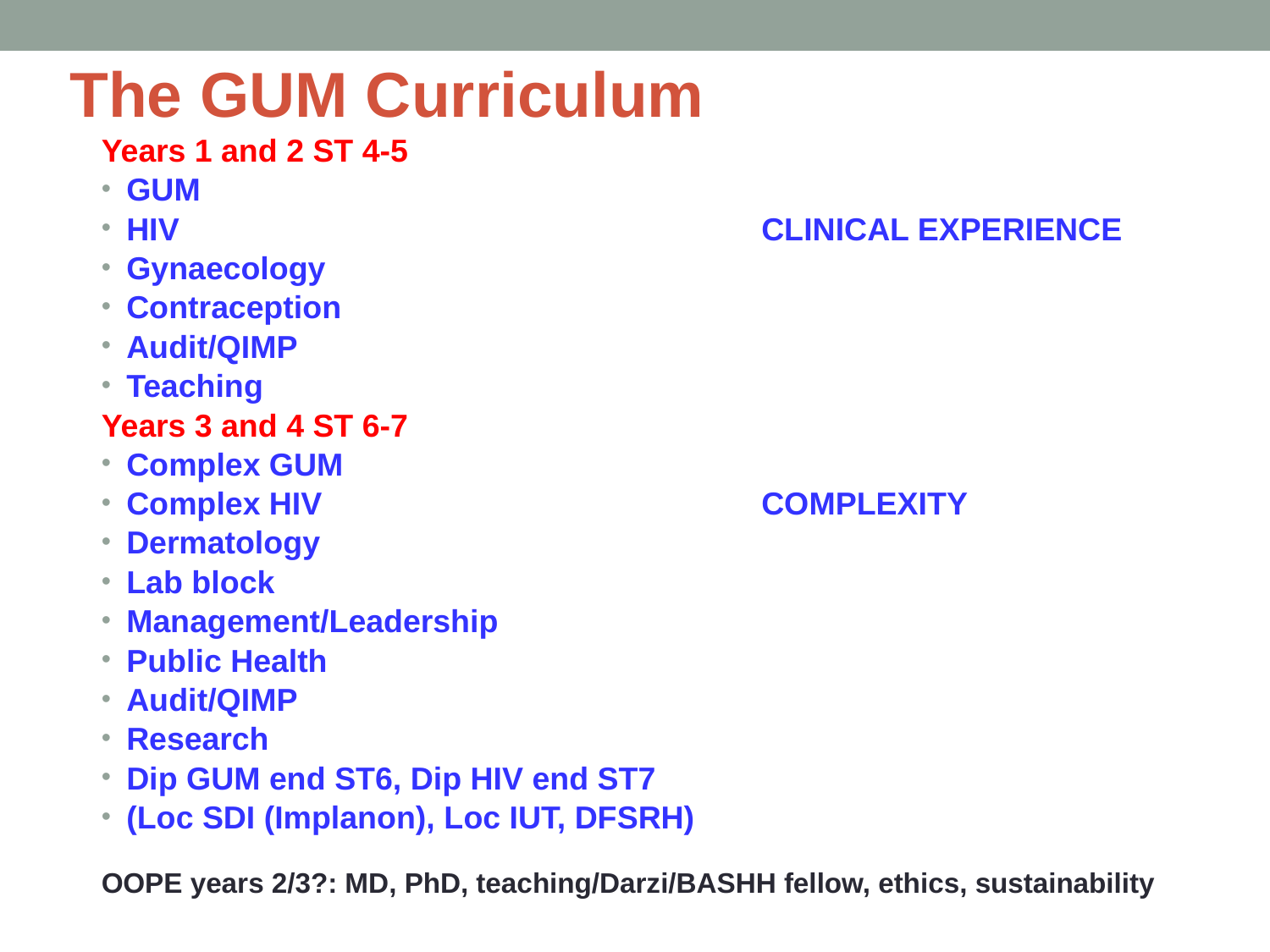

# The GUM Curriculum
Years 1 and 2 ST 4-5
GUM
HIV					CLINICAL EXPERIENCE
Gynaecology
Contraception
Audit/QIMP
Teaching
Years 3 and 4 ST 6-7
Complex GUM
Complex HIV				COMPLEXITY
Dermatology
Lab block
Management/Leadership
Public Health
Audit/QIMP
Research
Dip GUM end ST6, Dip HIV end ST7
(Loc SDI (Implanon), Loc IUT, DFSRH)

OOPE years 2/3?: MD, PhD, teaching/Darzi/BASHH fellow, ethics, sustainability